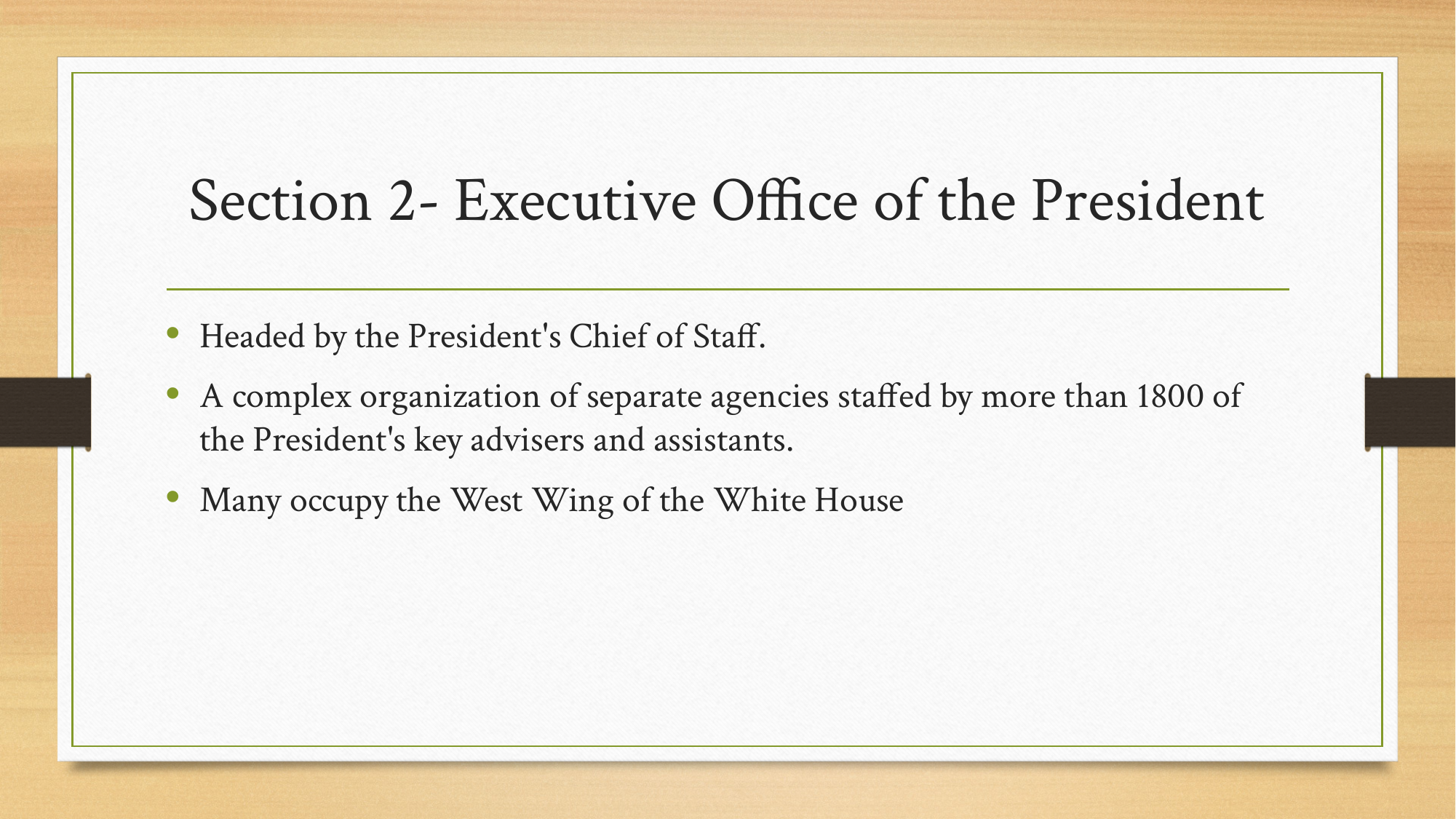

# Section 2- Executive Office of the President
Headed by the President's Chief of Staff.
A complex organization of separate agencies staffed by more than 1800 of the President's key advisers and assistants.
Many occupy the West Wing of the White House